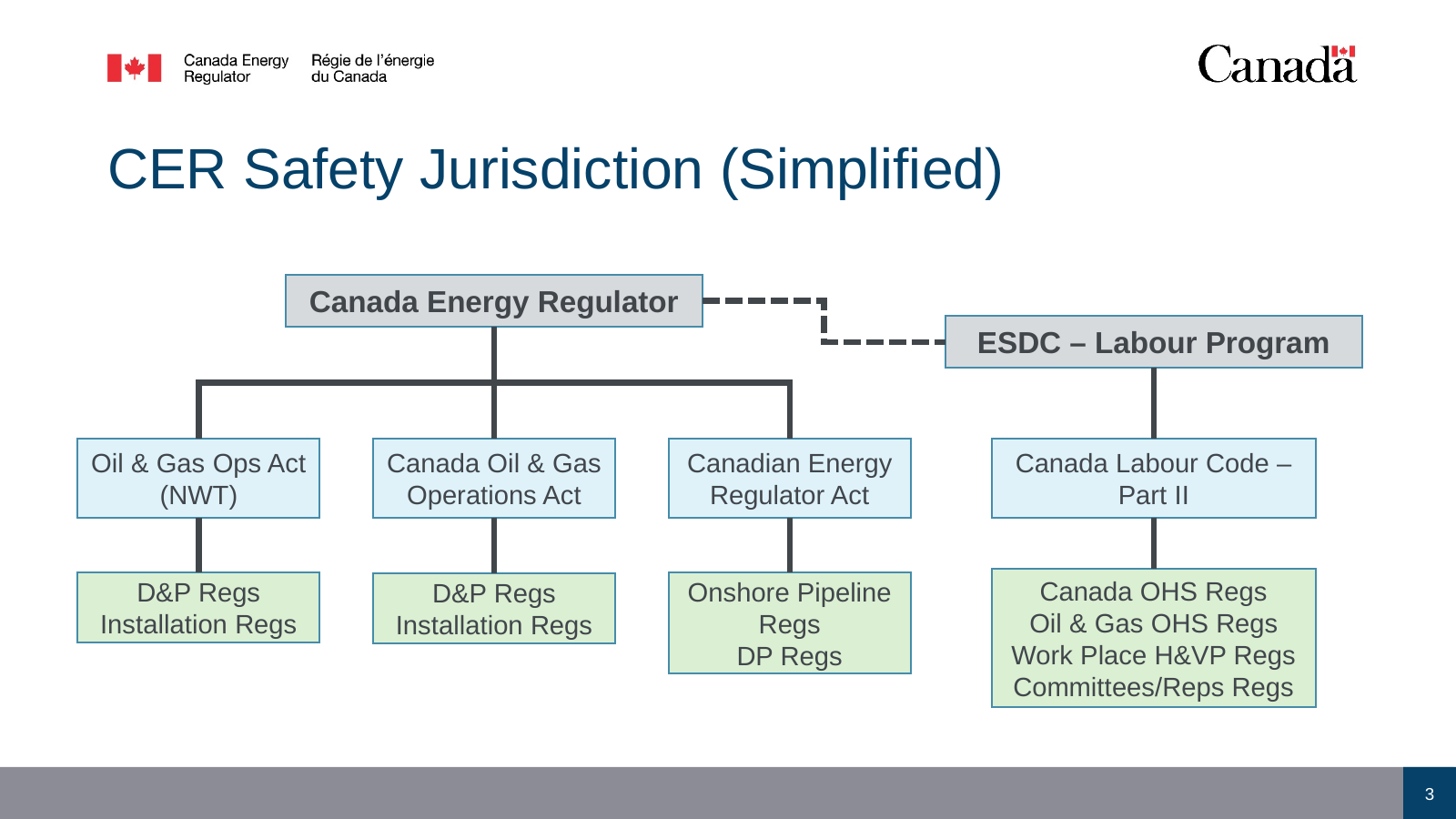

# CER Safety Jurisdiction (Simplified)
Canada Energy Regulator
ESDC – Labour Program
Oil & Gas Ops Act (NWT)
Canada Oil & Gas Operations Act
Canada Labour Code – Part II
Canadian Energy Regulator Act
Canada OHS Regs
Oil & Gas OHS Regs
Work Place H&VP Regs
Committees/Reps Regs
Onshore Pipeline Regs
DP Regs
D&P Regs
Installation Regs
D&P Regs
Installation Regs